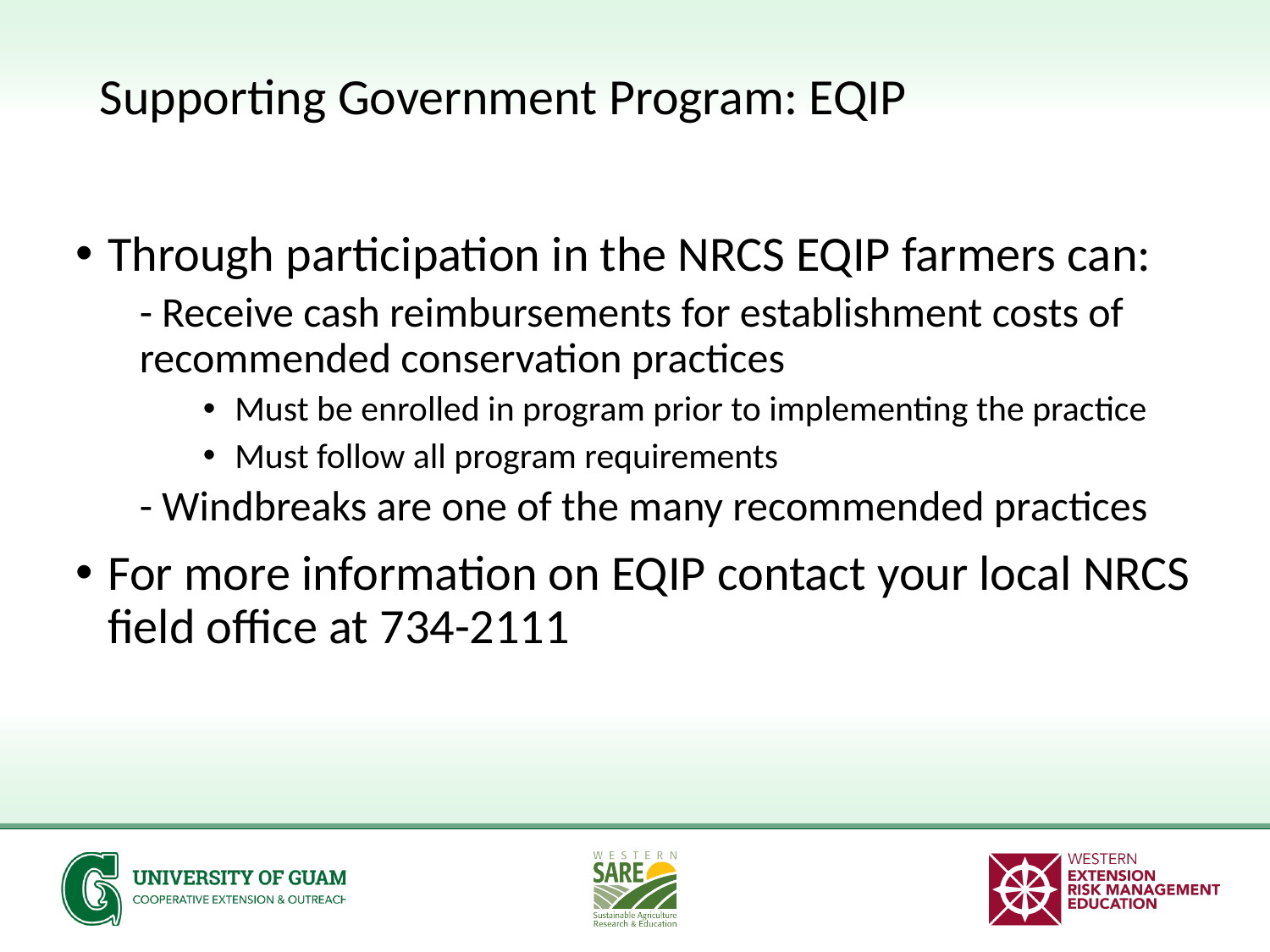

# Supporting Government Program: EQIP
Through participation in the NRCS EQIP farmers can:
- Receive cash reimbursements for establishment costs of recommended conservation practices
Must be enrolled in program prior to implementing the practice
Must follow all program requirements
- Windbreaks are one of the many recommended practices
For more information on EQIP contact your local NRCS field office at 734-2111